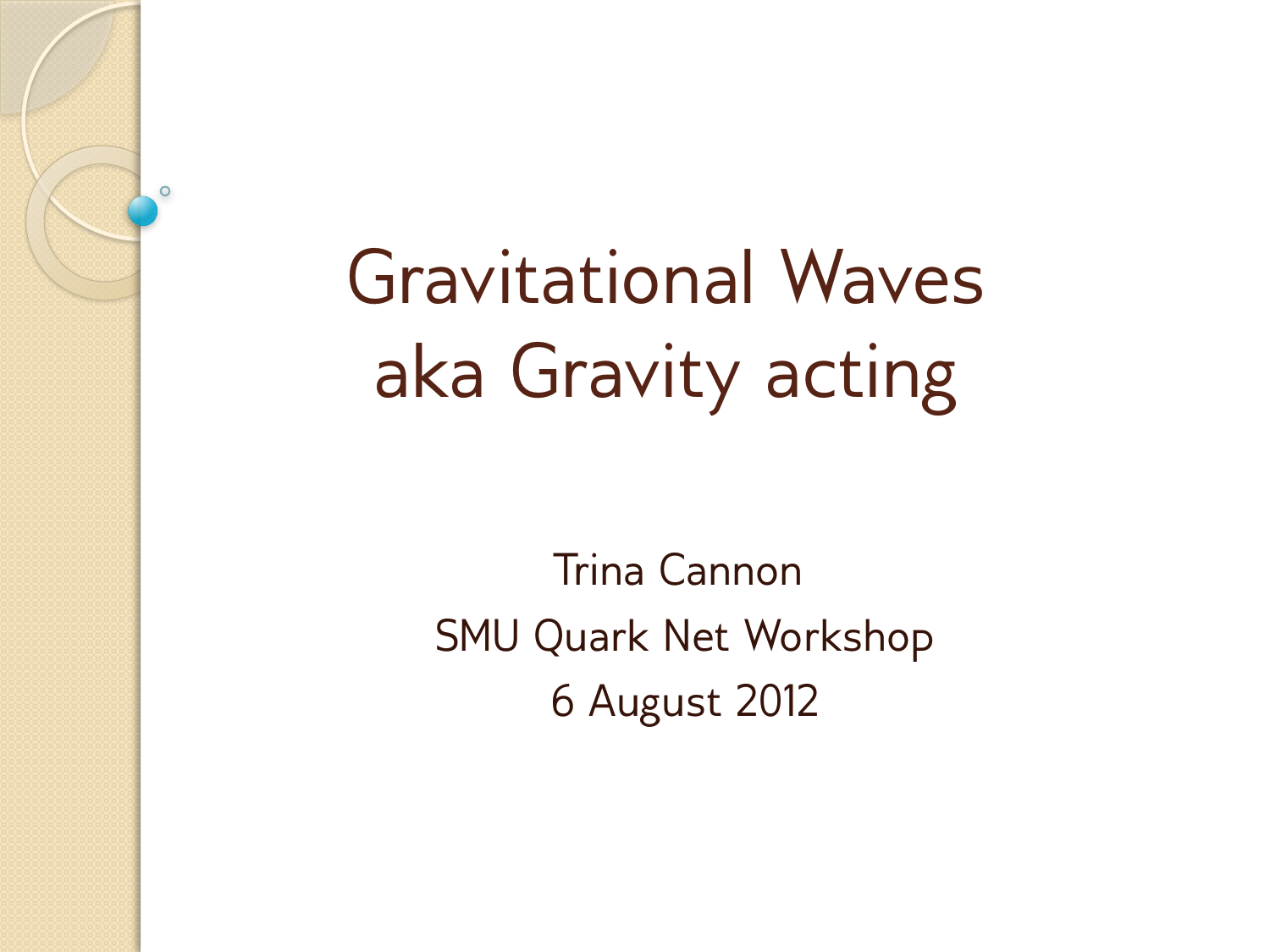

# Gravitational Waves aka Gravity acting
Trina Cannon
SMU Quark Net Workshop
6 August 2012